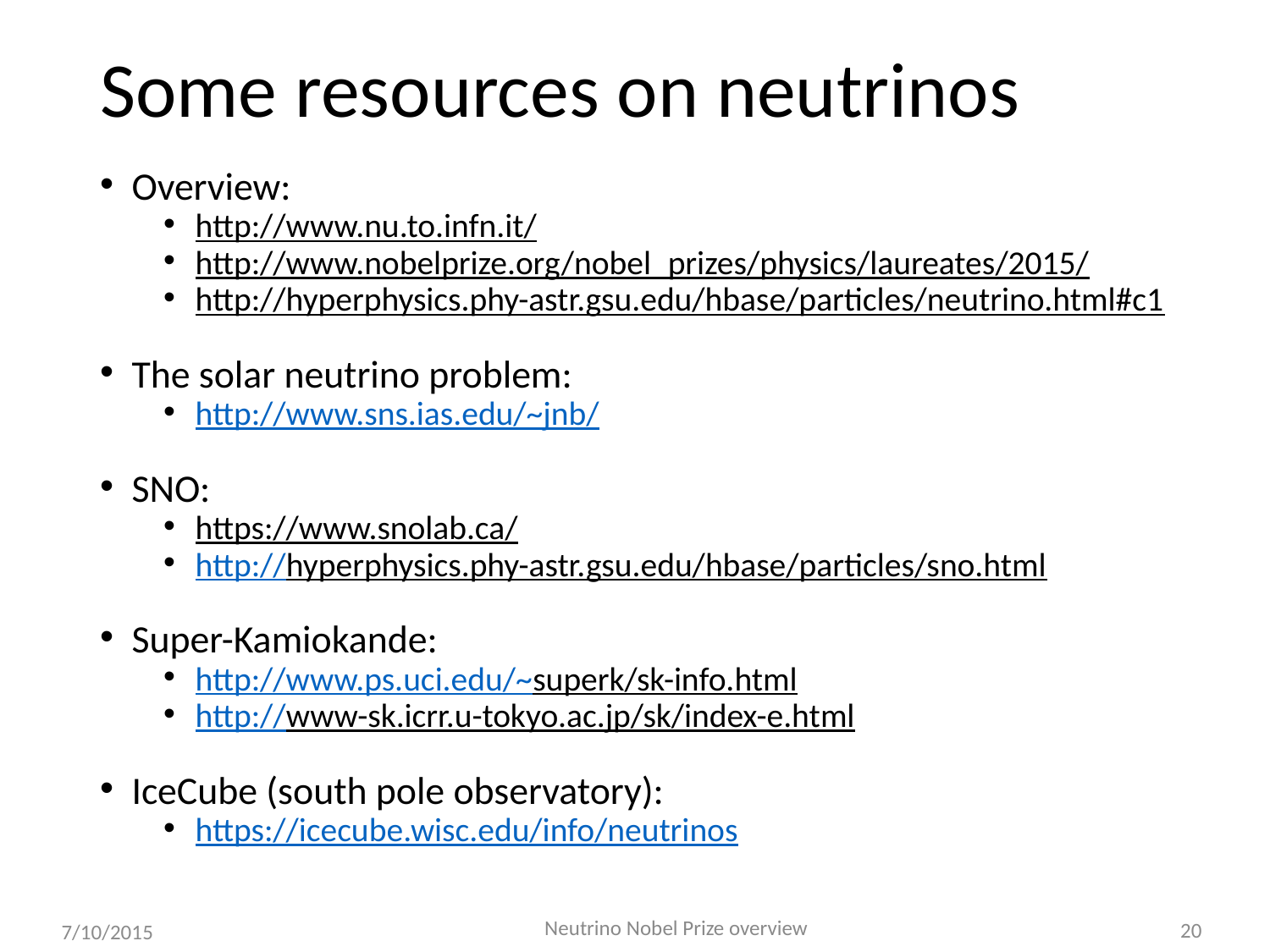

# Some resources on neutrinos
Overview:
http://www.nu.to.infn.it/
http://www.nobelprize.org/nobel_prizes/physics/laureates/2015/
http://hyperphysics.phy-astr.gsu.edu/hbase/particles/neutrino.html#c1

The solar neutrino problem:
http://www.sns.ias.edu/~jnb/

SNO:
https://www.snolab.ca/
http://hyperphysics.phy-astr.gsu.edu/hbase/particles/sno.html

Super-Kamiokande:
http://www.ps.uci.edu/~superk/sk-info.html
http://www-sk.icrr.u-tokyo.ac.jp/sk/index-e.html

IceCube (south pole observatory):
https://icecube.wisc.edu/info/neutrinos

Neutrino Nobel Prize overview
7/10/2015
20